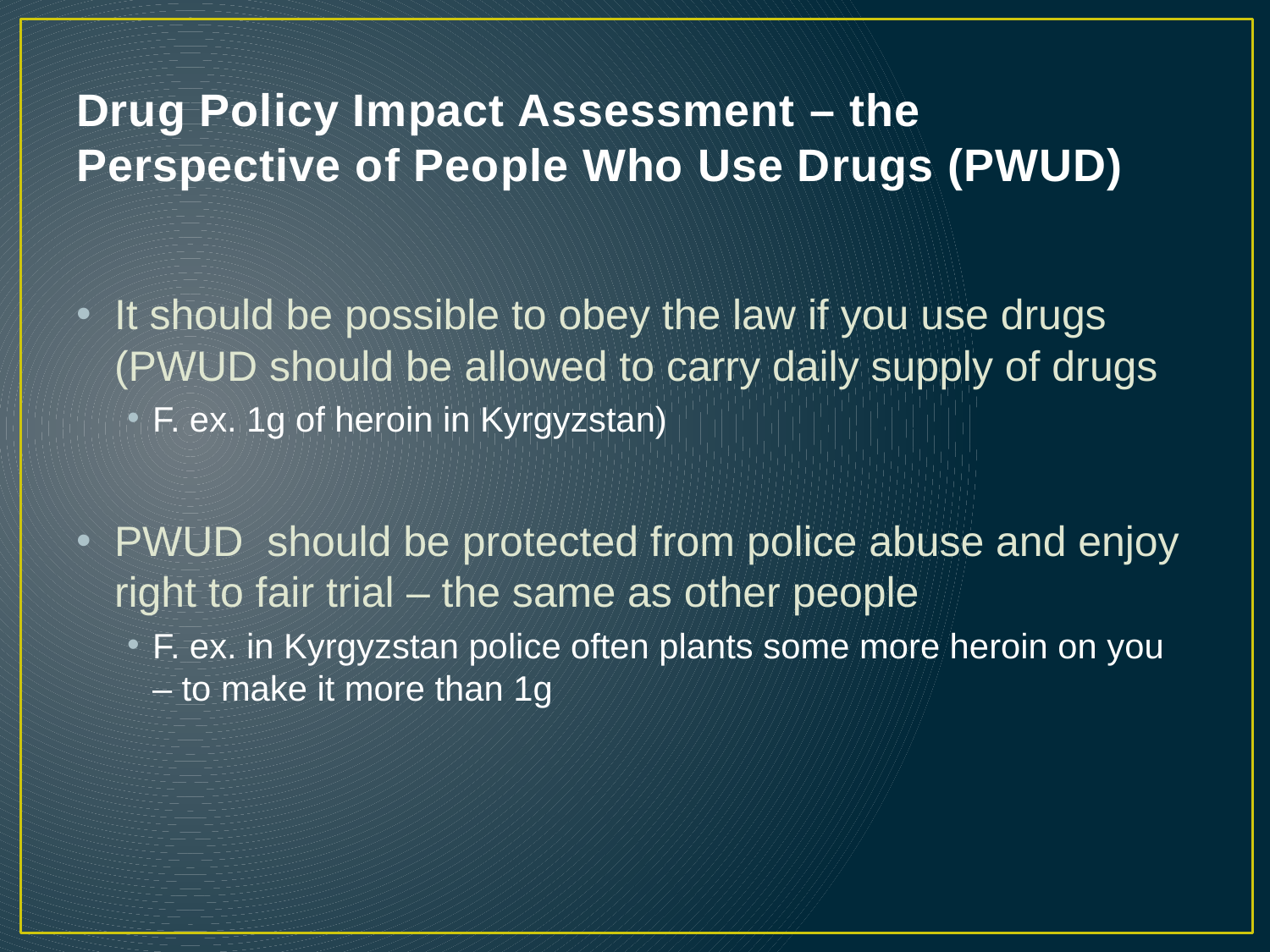

# Drug Policy Impact Assessment – the Perspective of People Who Use Drugs (PWUD)

It should be possible to obey the law if you use drugs (PWUD should be allowed to carry daily supply of drugs
F. ex. 1g of heroin in Kyrgyzstan)

PWUD  should be protected from police abuse and enjoy right to fair trial – the same as other people
F. ex. in Kyrgyzstan police often plants some more heroin on you – to make it more than 1g